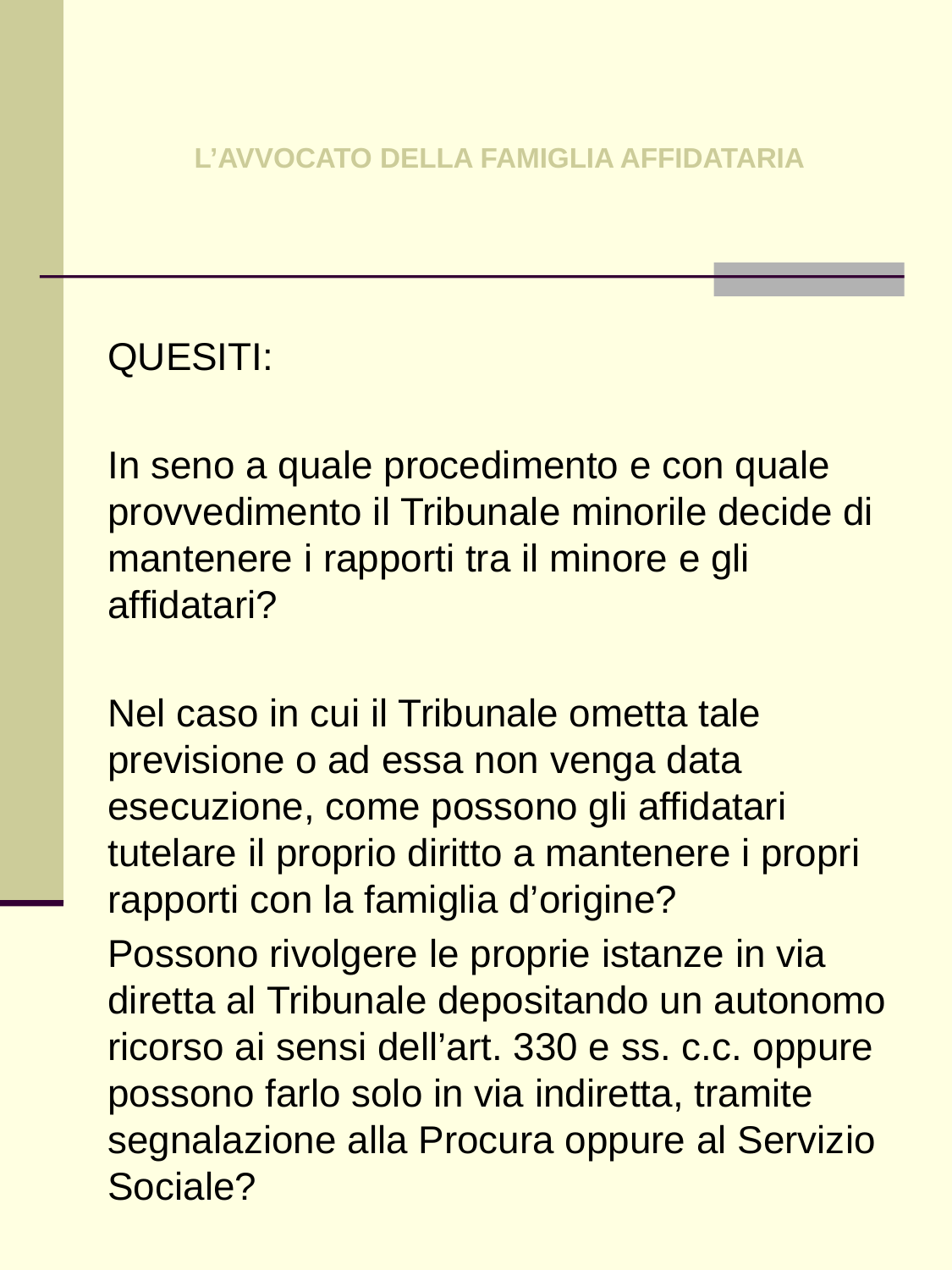

# L’AVVOCATO DELLA FAMIGLIA AFFIDATARIA
QUESITI:

In seno a quale procedimento e con quale provvedimento il Tribunale minorile decide di mantenere i rapporti tra il minore e gli affidatari?

Nel caso in cui il Tribunale ometta tale previsione o ad essa non venga data esecuzione, come possono gli affidatari tutelare il proprio diritto a mantenere i propri rapporti con la famiglia d’origine?
Possono rivolgere le proprie istanze in via diretta al Tribunale depositando un autonomo ricorso ai sensi dell’art. 330 e ss. c.c. oppure possono farlo solo in via indiretta, tramite segnalazione alla Procura oppure al Servizio Sociale?